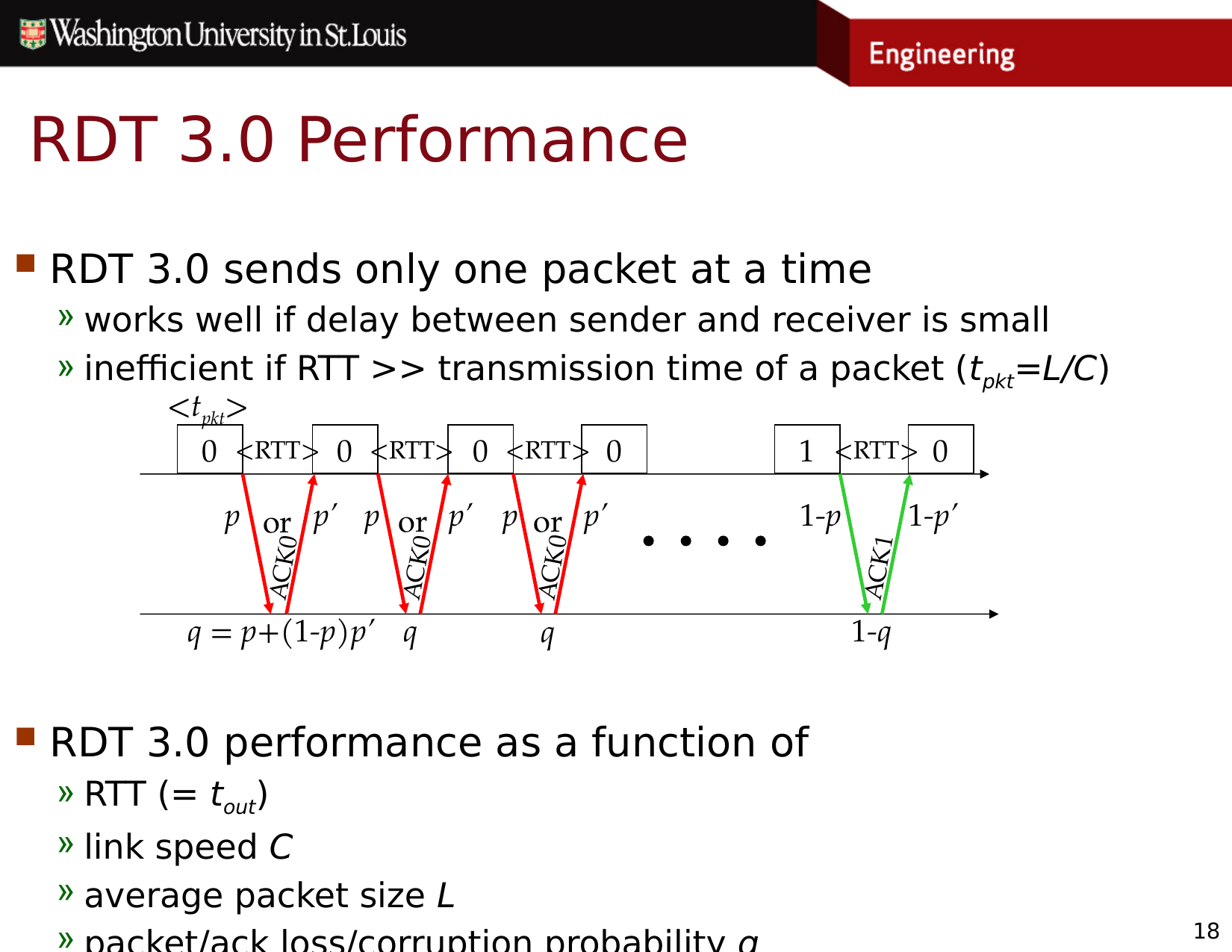

# RDT 3.0 Performance
RDT 3.0 sends only one packet at a time
works well if delay between sender and receiver is small
inefficient if RTT >> transmission time of a packet (tpkt=L/C)

RDT 3.0 performance as a function of
RTT (= tout)
link speed C
average packet size L
packet/ack loss/corruption probability q
<tpkt>
0
0
0
0
1
0
<RTT>
<RTT>
<RTT>
<RTT>

p
p’
p
p’
p
p’
1-p
1-p’
or
or
or

ACK0
ACK0
ACK0
ACK1
q = p+(1-p)p’
q
1-q
q

18